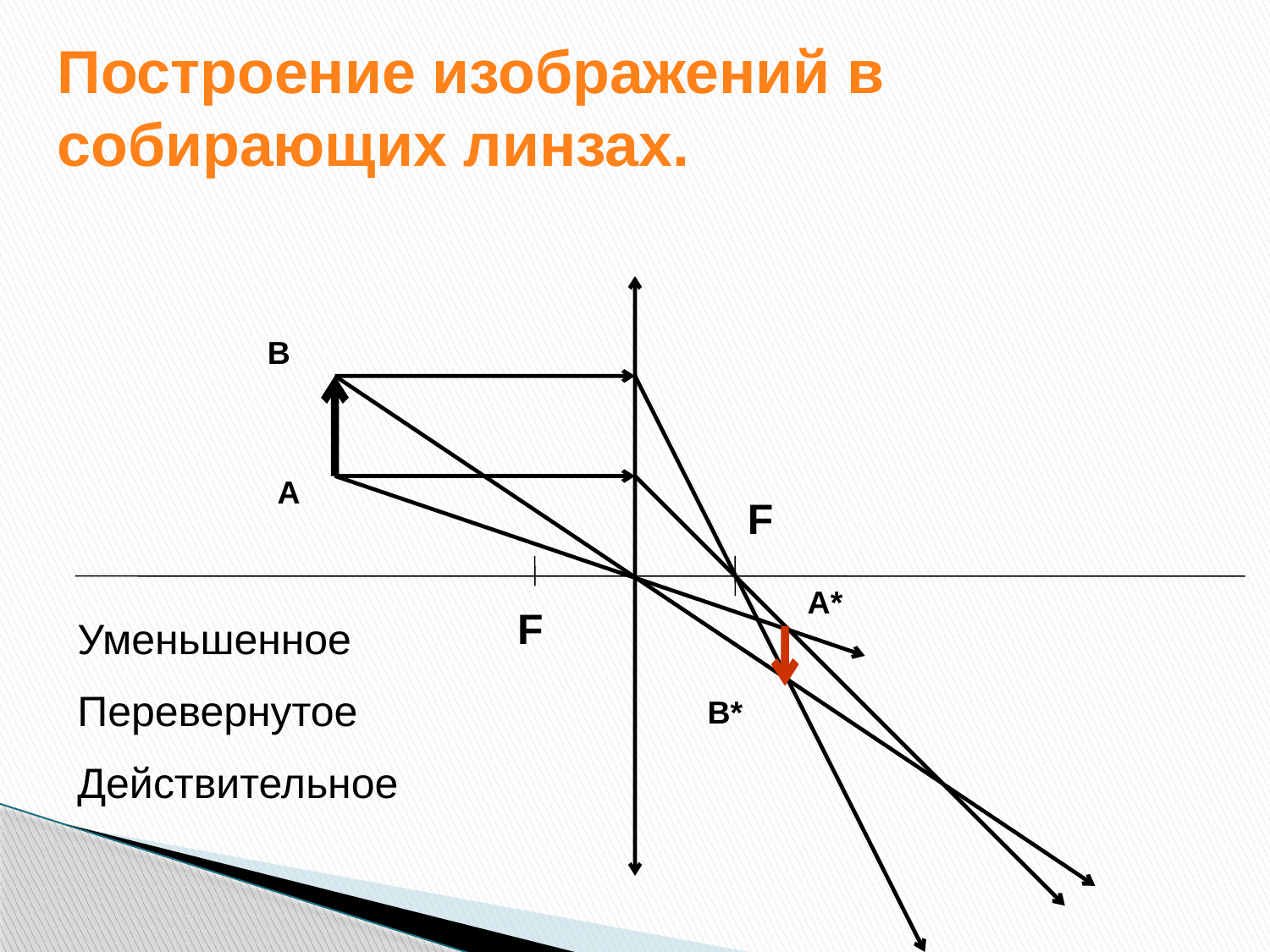

Построение изображений в собирающих линзах.

В

А

F

А*
F
Уменьшенное
Перевернутое
Действительное

В*